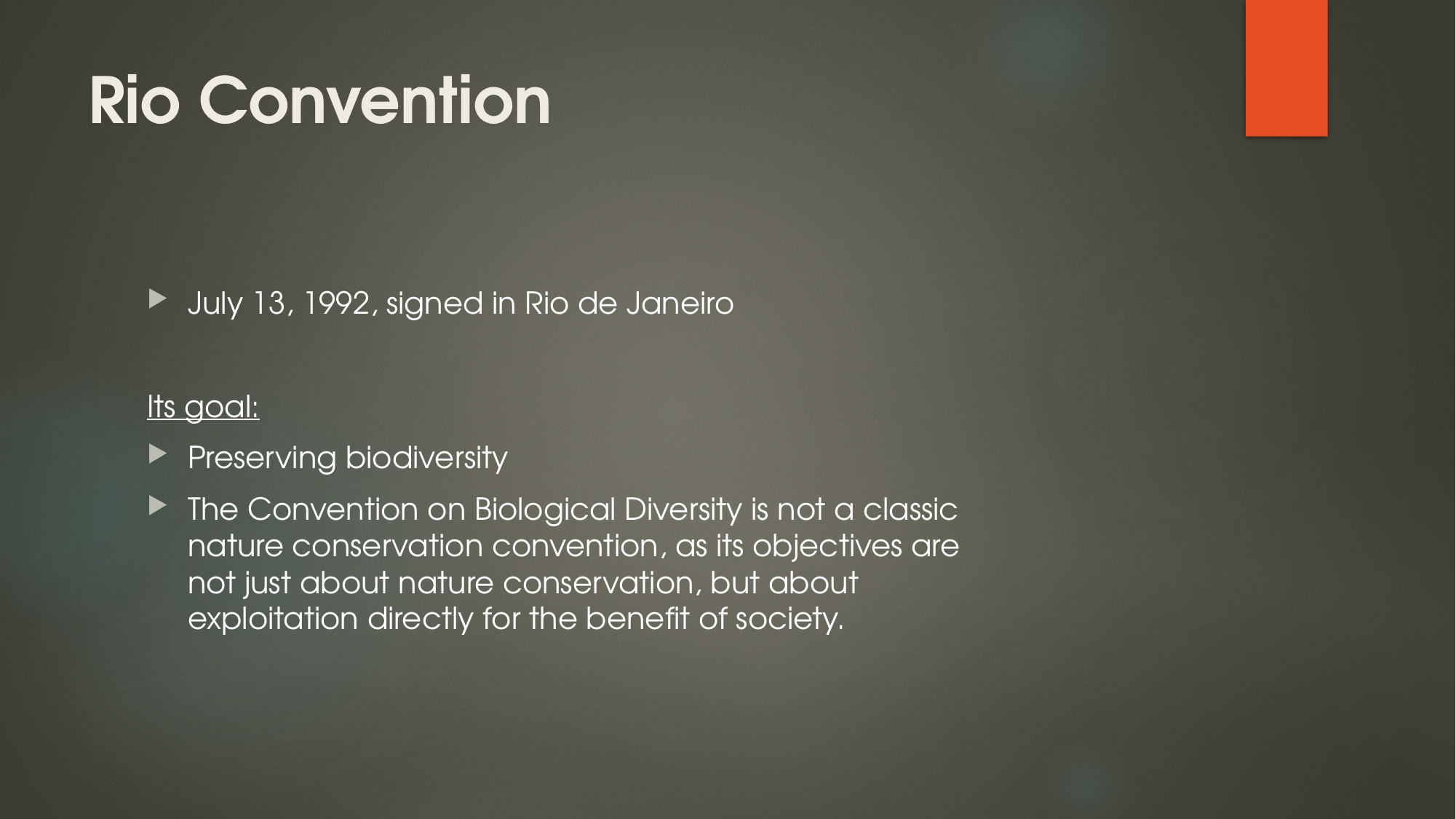

# Rio Convention
July 13, 1992, signed in Rio de Janeiro

Its goal:
Preserving biodiversity
The Convention on Biological Diversity is not a classic nature conservation convention, as its objectives are not just about nature conservation, but about exploitation directly for the benefit of society.